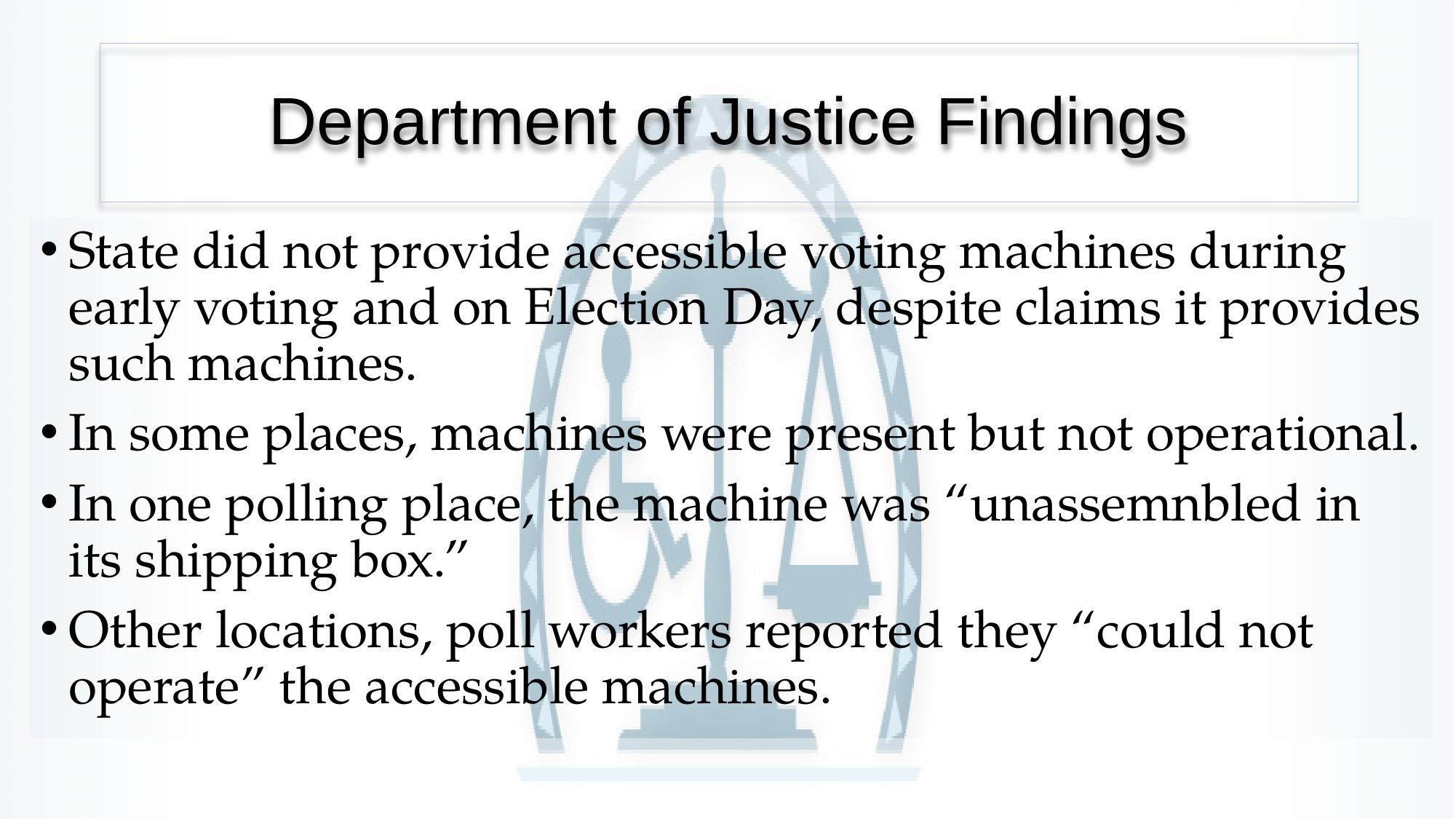

# Department of Justice Findings
State did not provide accessible voting machines during early voting and on Election Day, despite claims it provides such machines.
In some places, machines were present but not operational.
In one polling place, the machine was “unassemnbled in its shipping box.”
Other locations, poll workers reported they “could not operate” the accessible machines.